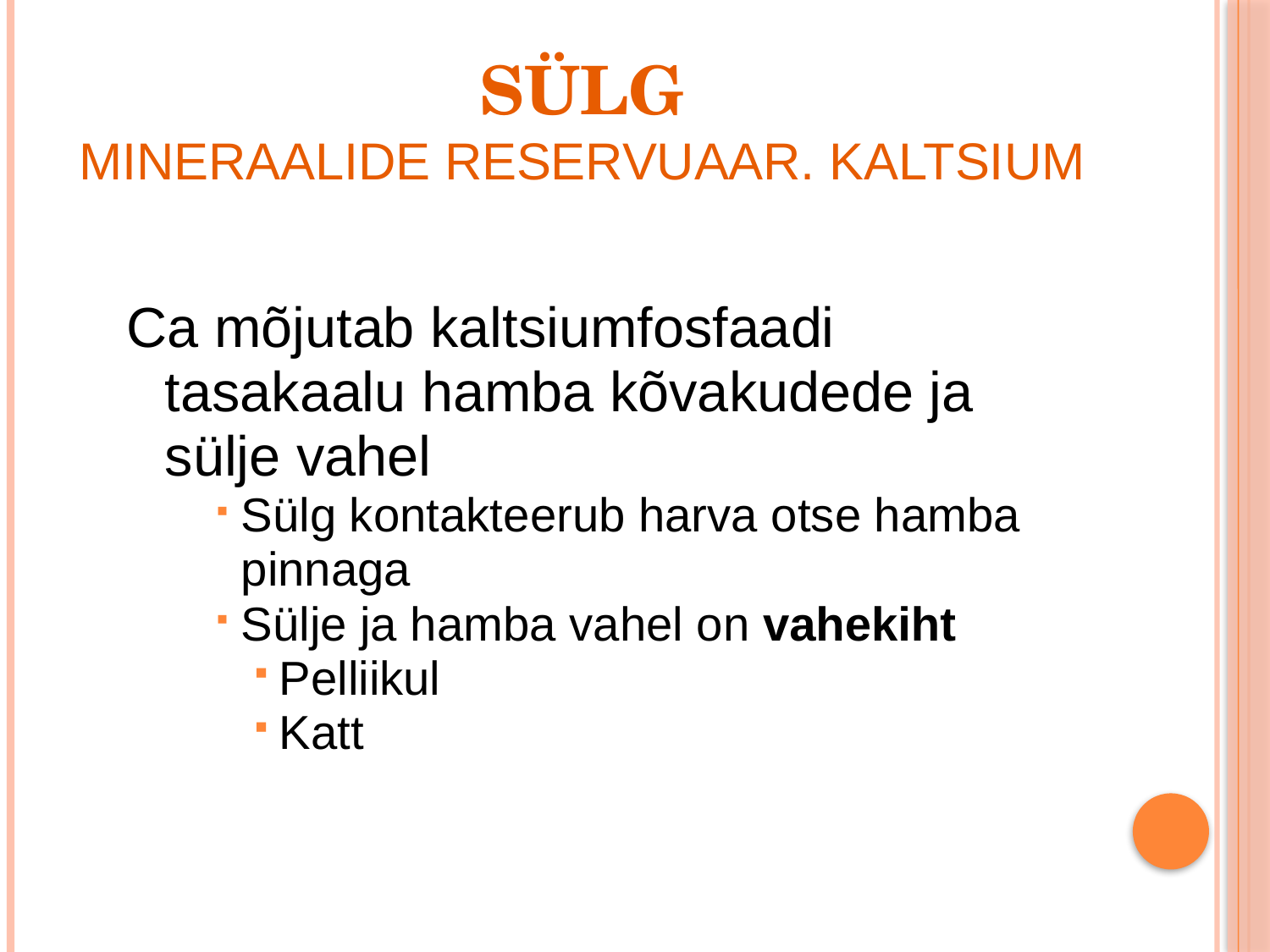

# SÜLG mineraalide reservuaar. kaltsium

Ca mõjutab kaltsiumfosfaadi tasakaalu hamba kõvakudede ja sülje vahel
Sülg kontakteerub harva otse hamba pinnaga
Sülje ja hamba vahel on vahekiht
Pelliikul
Katt